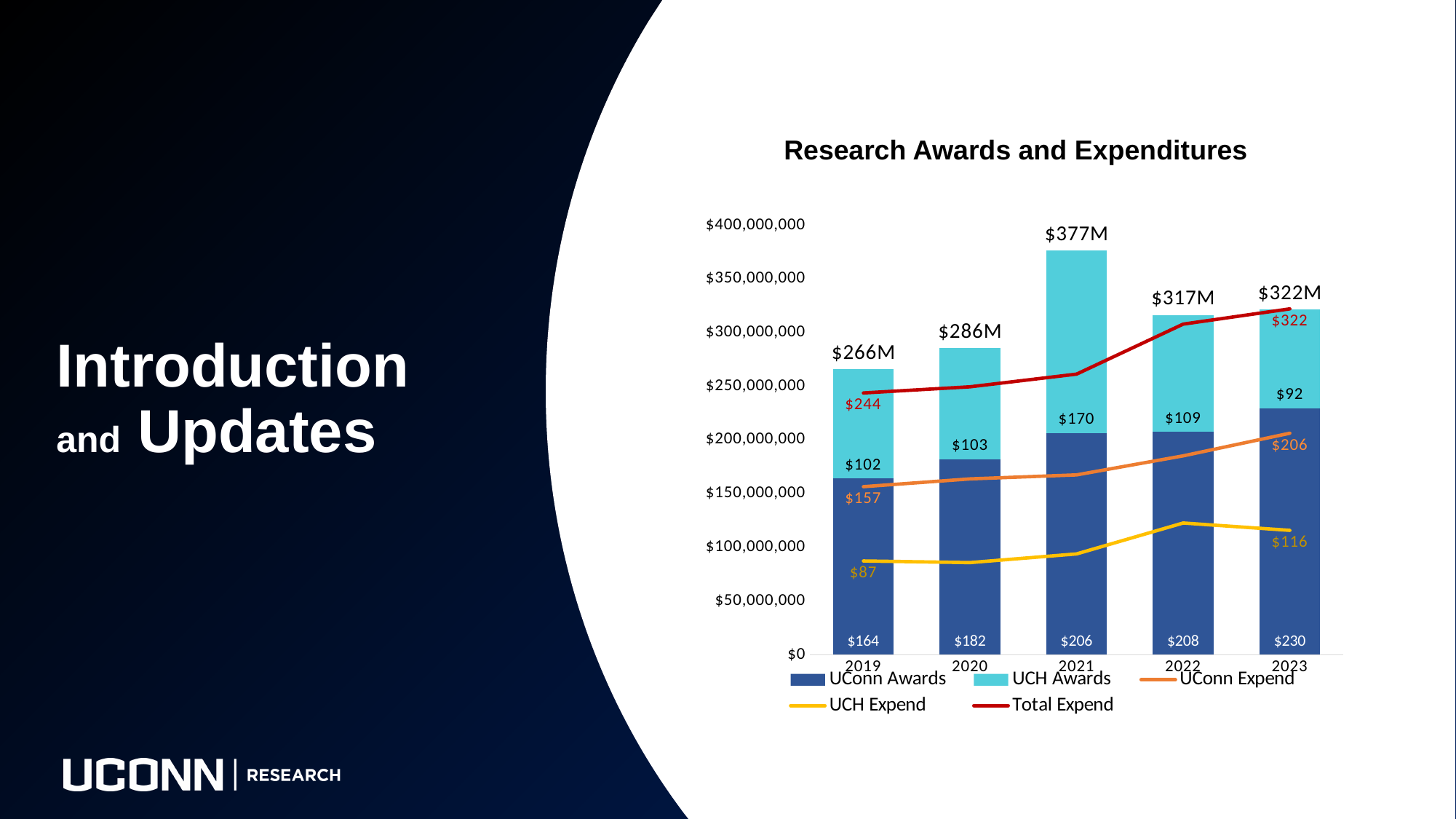

Research Awards and Expenditures

### Chart

| Category | UConn Awards | UCH Awards | UConn Expend | UCH Expend | Total Expend | Total Awards |
|---|---|---|---|---|---|---|
| 2019 | 164193561.23 | 102000522.39 | 156574939.11 | 87367643.68 | 243942582.79000002 | 266194083.62 |
| 2020 | 182351931.62 | 103414054.35 | 163823164.99 | 85834424.86 | 249657589.85000002 | 285765985.97 |
| 2021 | 206415355.26 | 170215099.99 | 167538424.77 | 93940204.38 | 261478629.15 | 376630455.25 |
| 2022 | 207547906.93 | 109080691.31 | 185347906.54 | 122729993.6 | 308077900.14 | 316628598.24 |
| 2023 | 229559034.9 | 91970080.66000001 | 206428781.3300003 | 115880568.0 | 322309349.3300003 | 321529115.56 |
Introduction and Updates